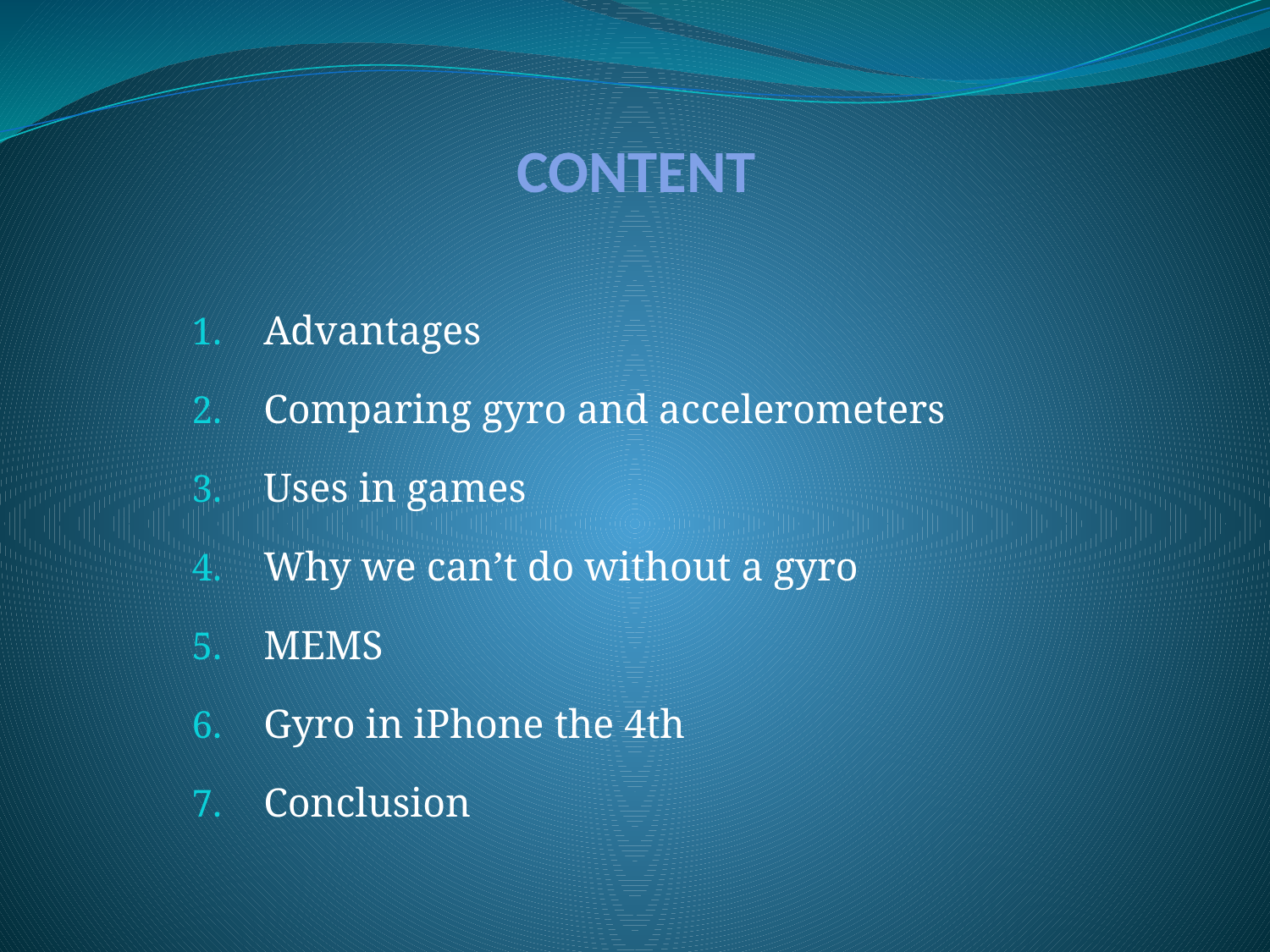

content
Advantages
Comparing gyro and accelerometers
Uses in games
Why we can’t do without a gyro
MEMS
Gyro in iPhone the 4th
Conclusion